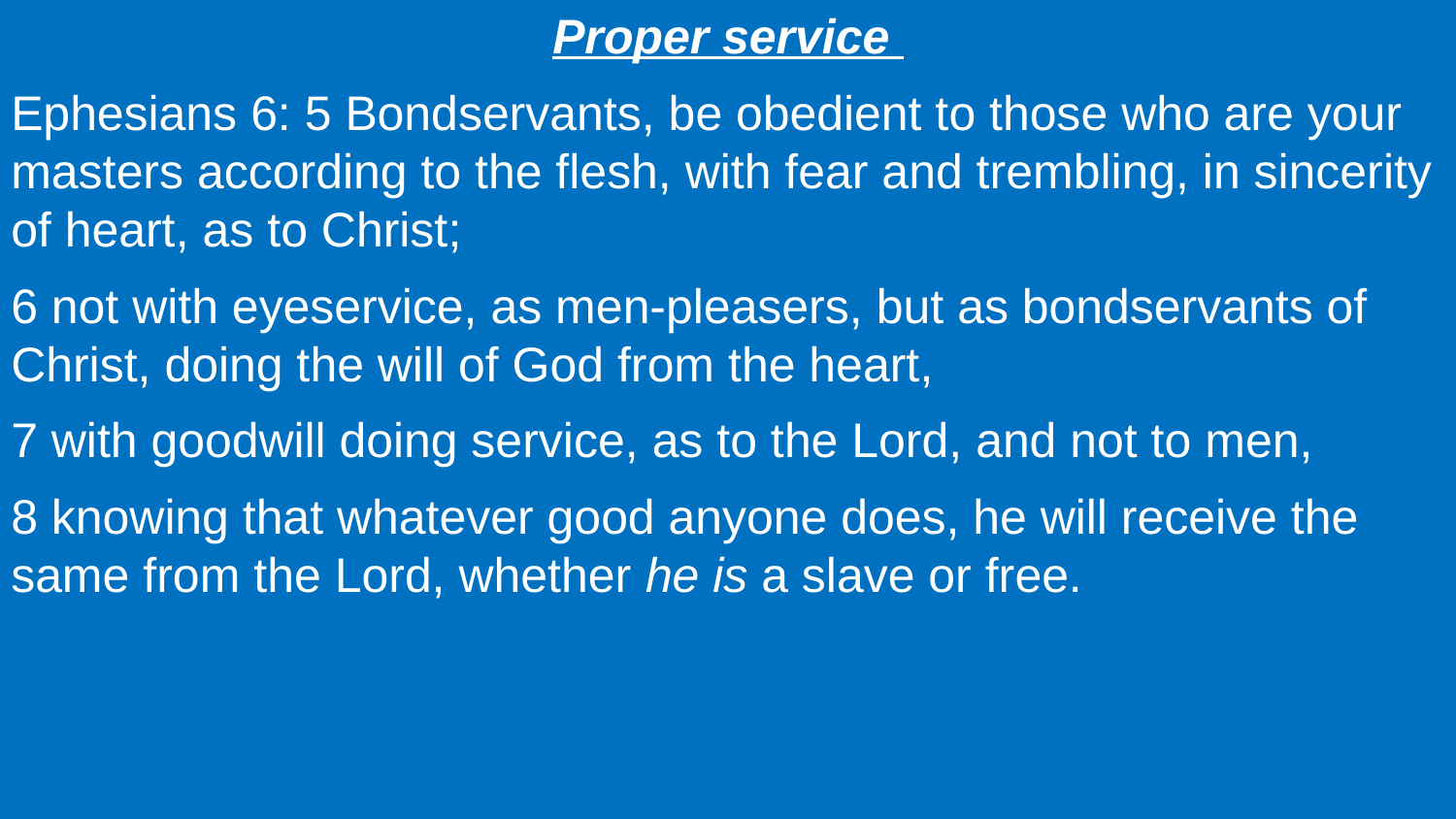

Proper service
Ephesians 6: 5 Bondservants, be obedient to those who are your masters according to the flesh, with fear and trembling, in sincerity of heart, as to Christ;
6 not with eyeservice, as men-pleasers, but as bondservants of Christ, doing the will of God from the heart,
7 with goodwill doing service, as to the Lord, and not to men,
8 knowing that whatever good anyone does, he will receive the same from the Lord, whether he is a slave or free.